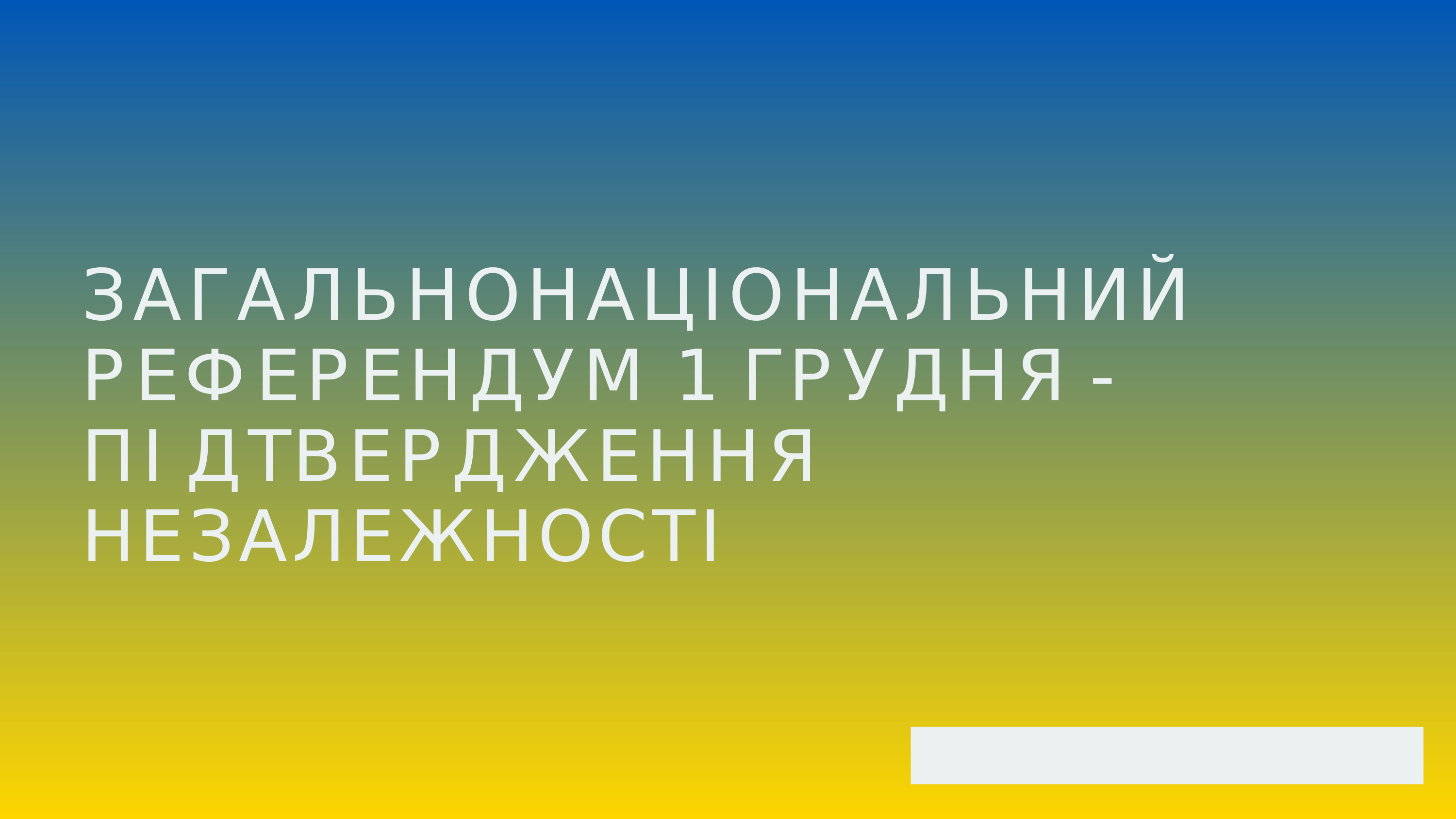

ЗАГАЛЬНОНАЦІОНАЛЬНИЙ  РЕФЕРЕНДУМ 1 ГРУДНЯ -
ПІ ДТВЕРДЖЕННЯ  НЕЗАЛЕЖНОСТІ